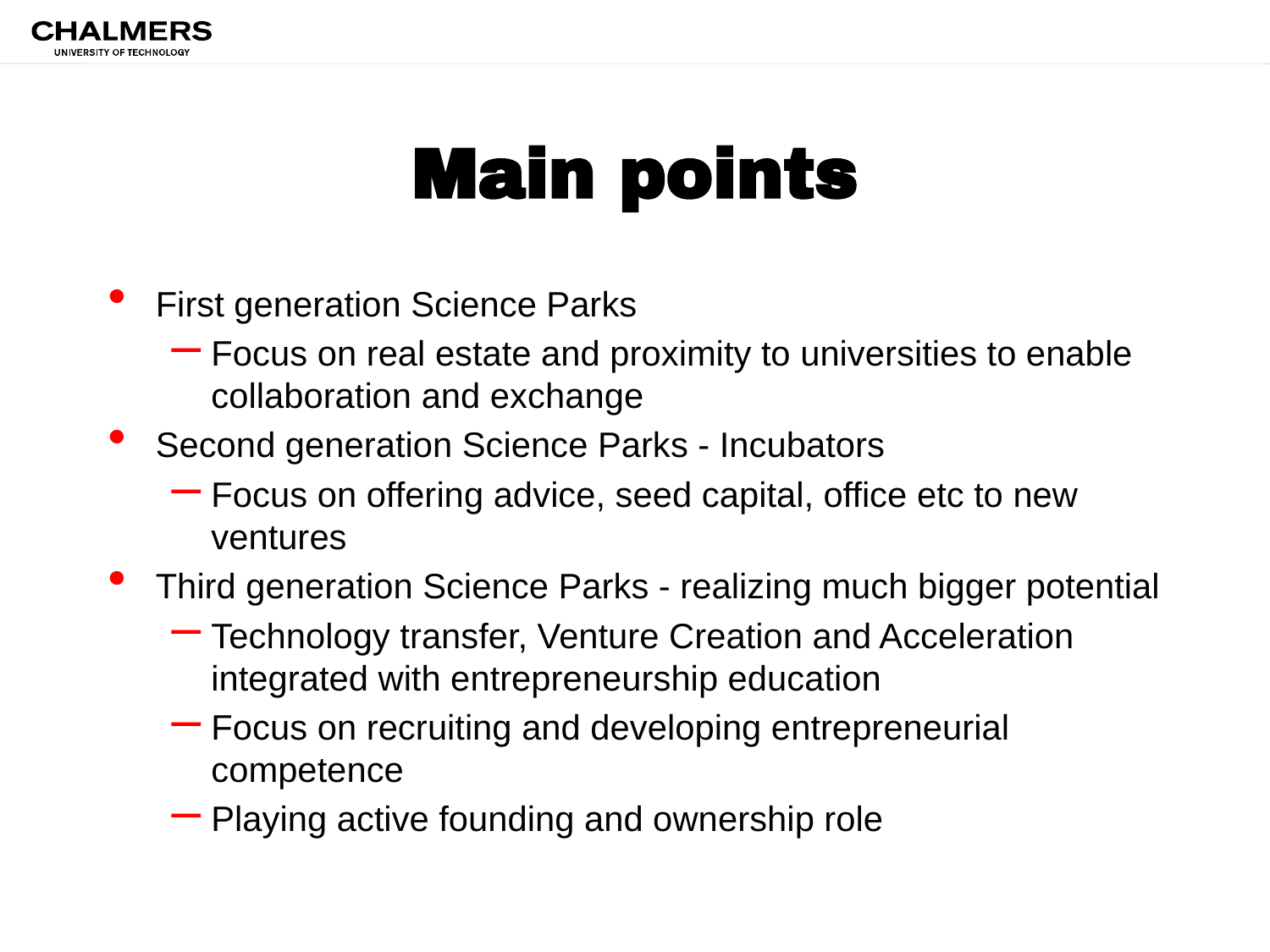

# Main points
First generation Science Parks
Focus on real estate and proximity to universities to enable collaboration and exchange
Second generation Science Parks - Incubators
Focus on offering advice, seed capital, office etc to new ventures
Third generation Science Parks - realizing much bigger potential
Technology transfer, Venture Creation and Acceleration integrated with entrepreneurship education
Focus on recruiting and developing entrepreneurial competence
Playing active founding and ownership role